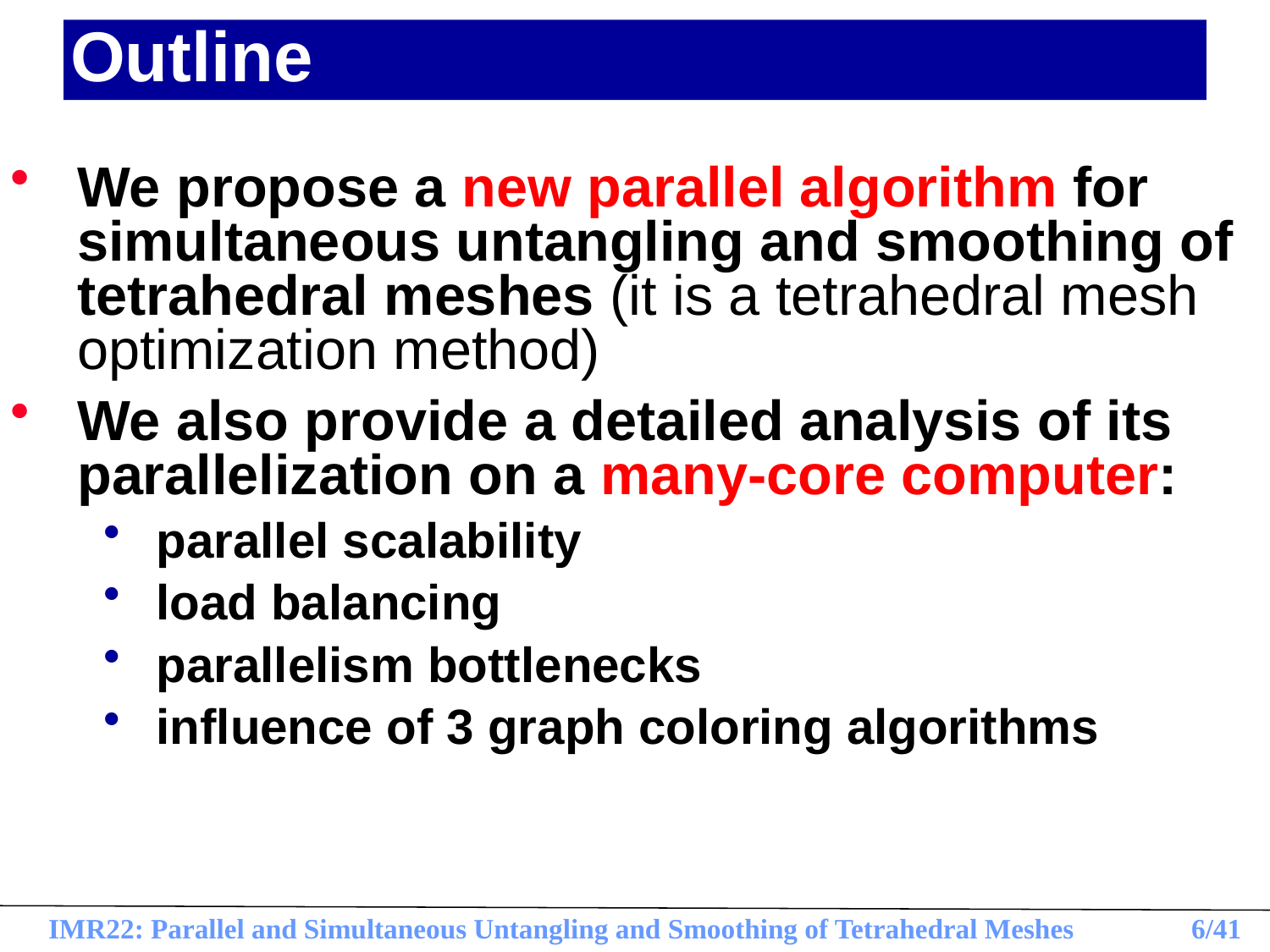

# Outline
We propose a new parallel algorithm for simultaneous untangling and smoothing of tetrahedral meshes (it is a tetrahedral mesh optimization method)
We also provide a detailed analysis of its parallelization on a many-core computer:
parallel scalability
load balancing
parallelism bottlenecks
influence of 3 graph coloring algorithms